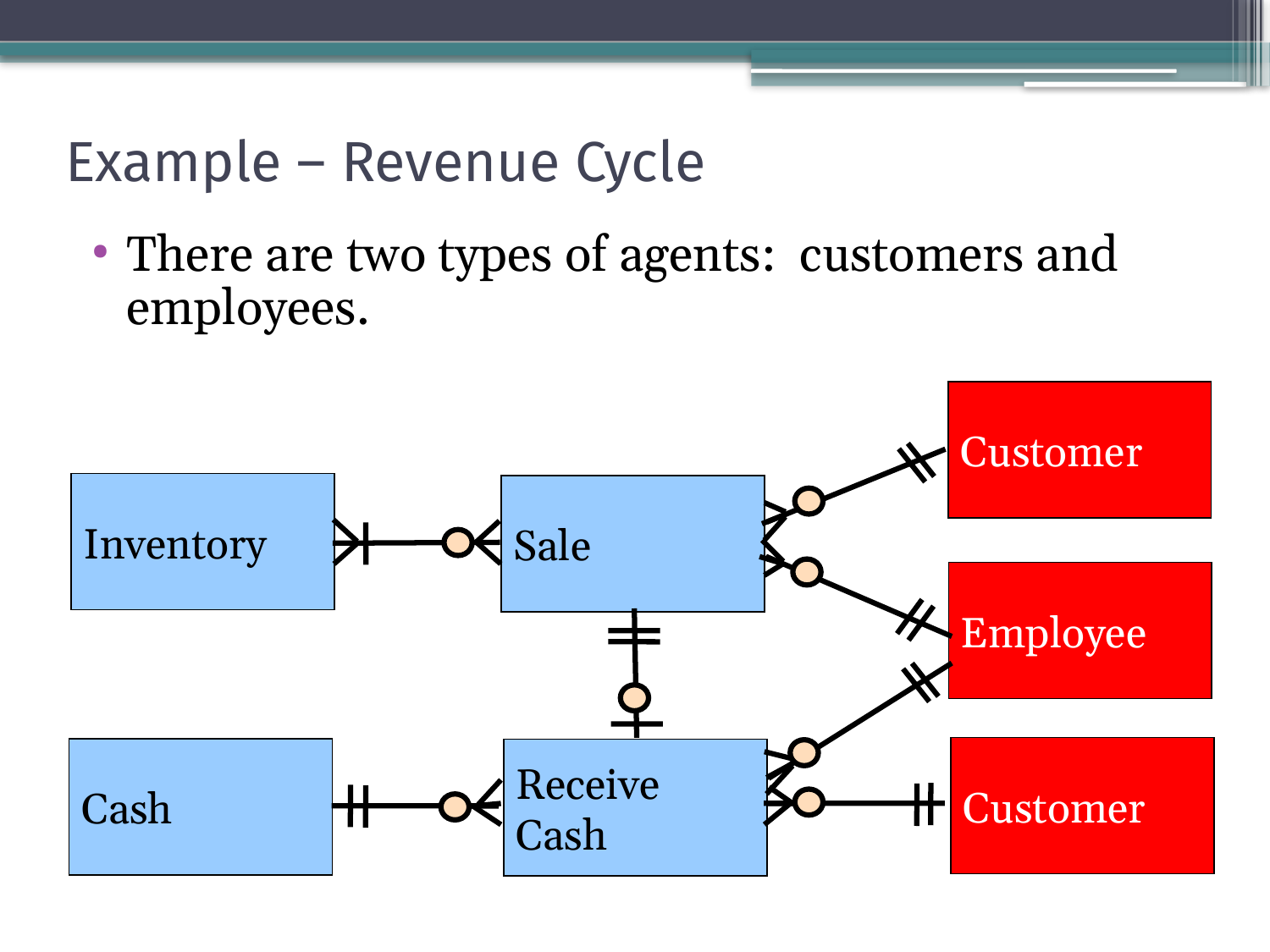

# Example – Revenue Cycle
There are two types of agents:  customers and employees.
Customer

Inventory
Sale

Employee

Customer
Cash
Receive
Cash